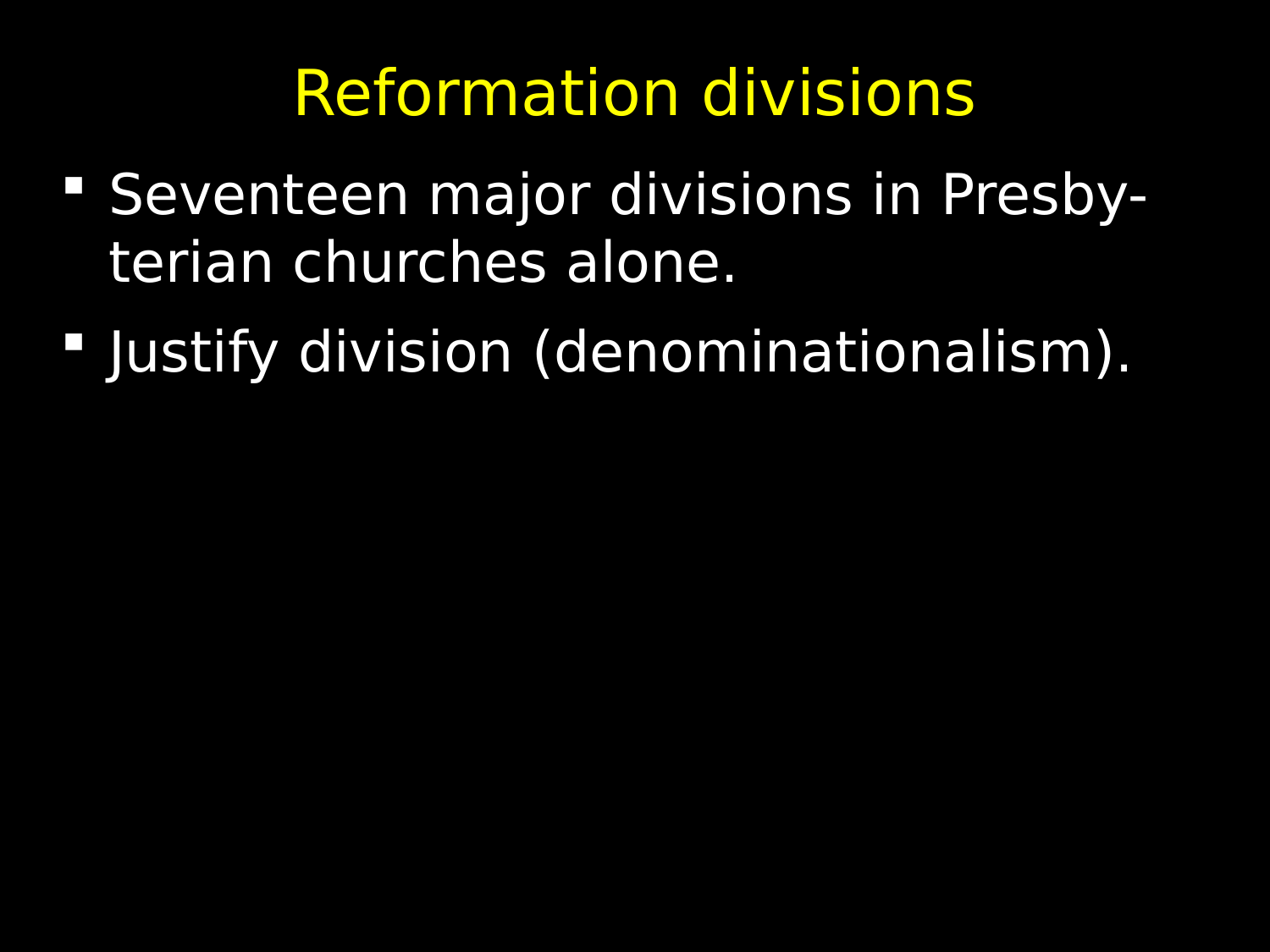

Reformation divisions
Seventeen major divisions in Presby-terian churches alone.
Justify division (denominationalism).